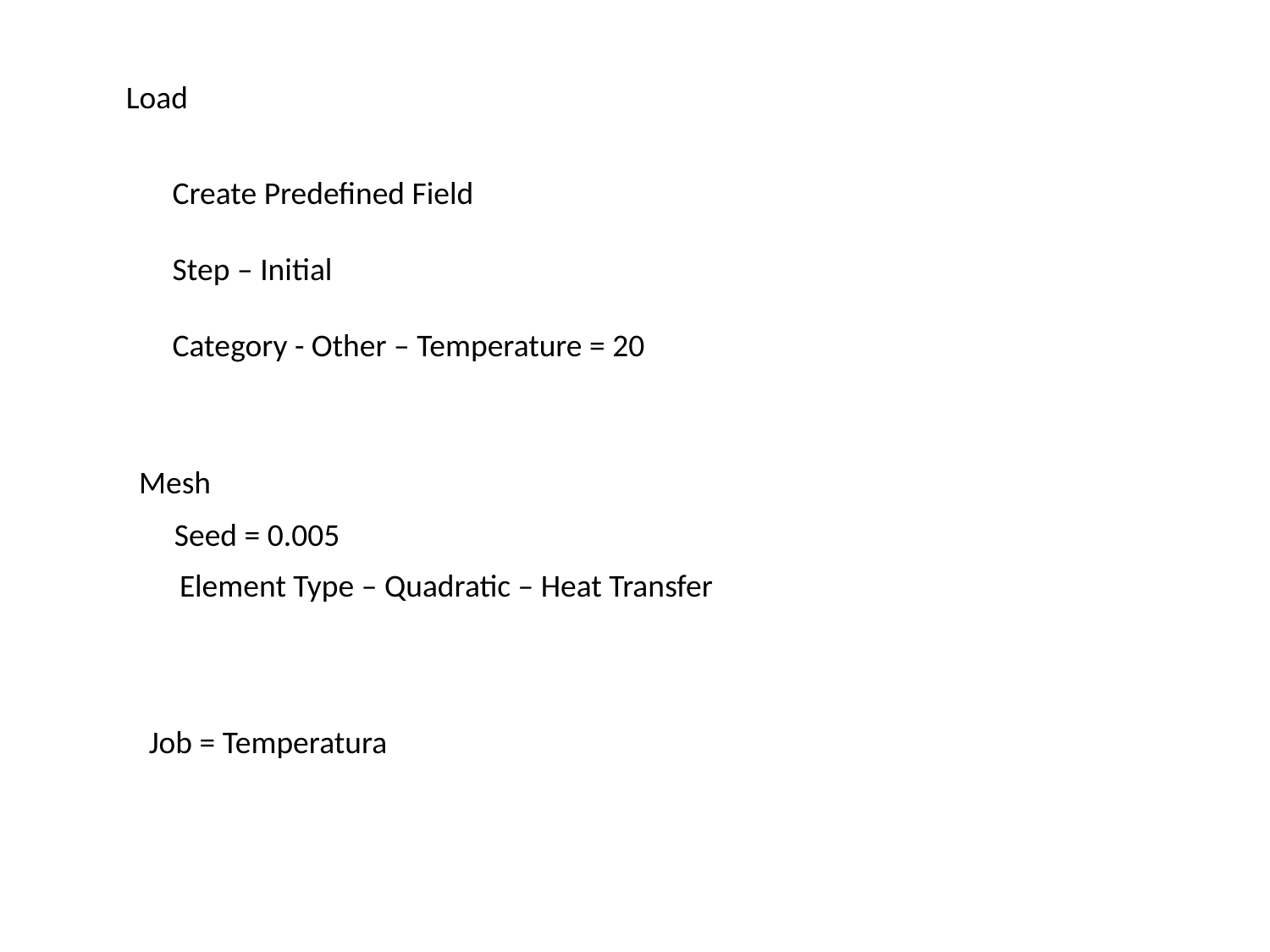

Load
Create Predefined Field

Step – Initial

Category - Other – Temperature = 20
Mesh
Seed = 0.005
Element Type – Quadratic – Heat Transfer
Job = Temperatura